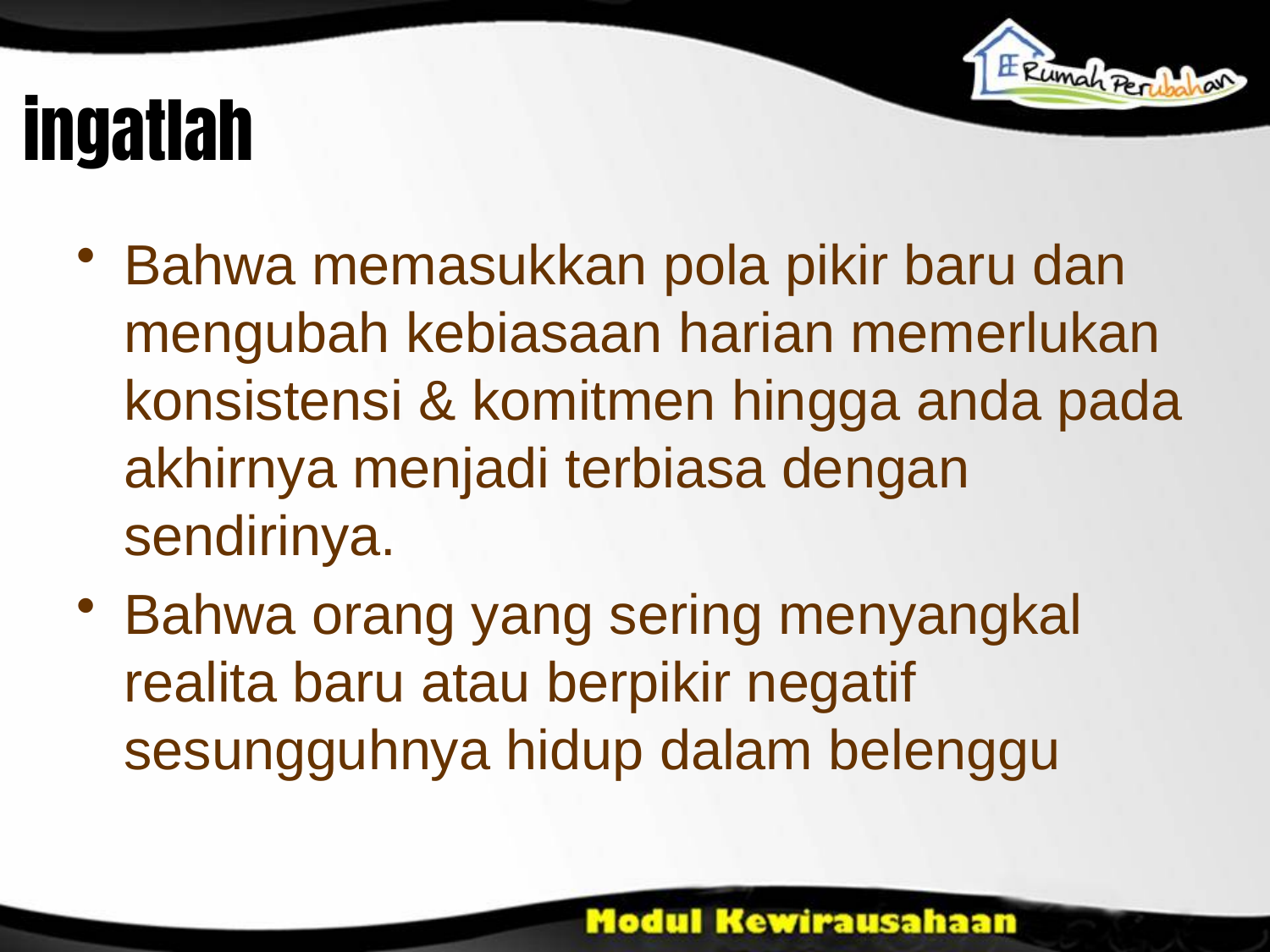

# ingatlah
Bahwa memasukkan pola pikir baru dan mengubah kebiasaan harian memerlukan konsistensi & komitmen hingga anda pada akhirnya menjadi terbiasa dengan sendirinya.
Bahwa orang yang sering menyangkal realita baru atau berpikir negatif sesungguhnya hidup dalam belenggu